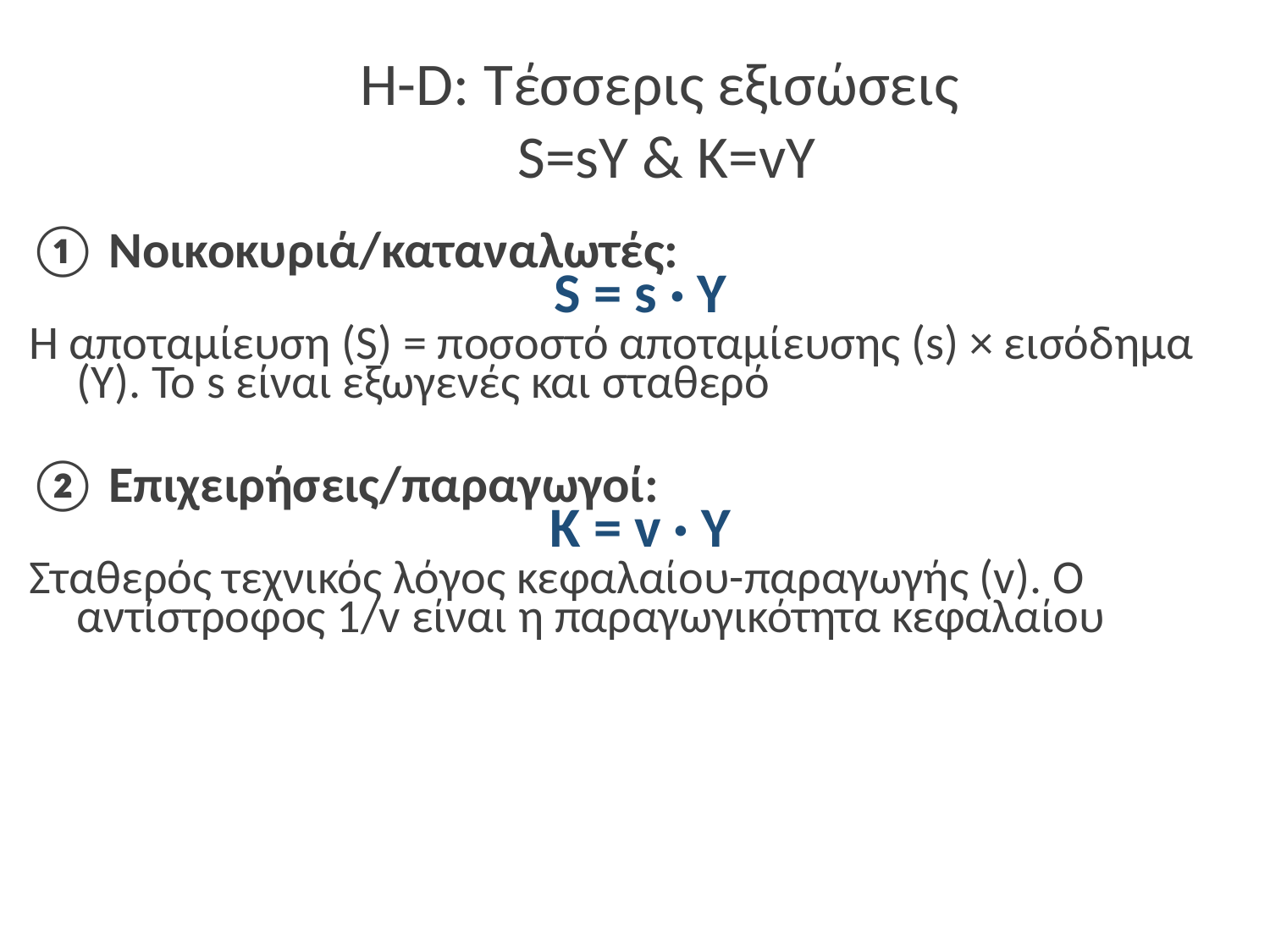

# H-D: Τέσσερις εξισώσεις S=sY & K=vY
① Νοικοκυριά/καταναλωτές:
S = s · Y
Η αποταμίευση (S) = ποσοστό αποταμίευσης (s) × εισόδημα (Y). Το s είναι εξωγενές και σταθερό

② Επιχειρήσεις/παραγωγοί:
K = v · Y
Σταθερός τεχνικός λόγος κεφαλαίου-παραγωγής (v). Ο αντίστροφος 1/v είναι η παραγωγικότητα κεφαλαίου